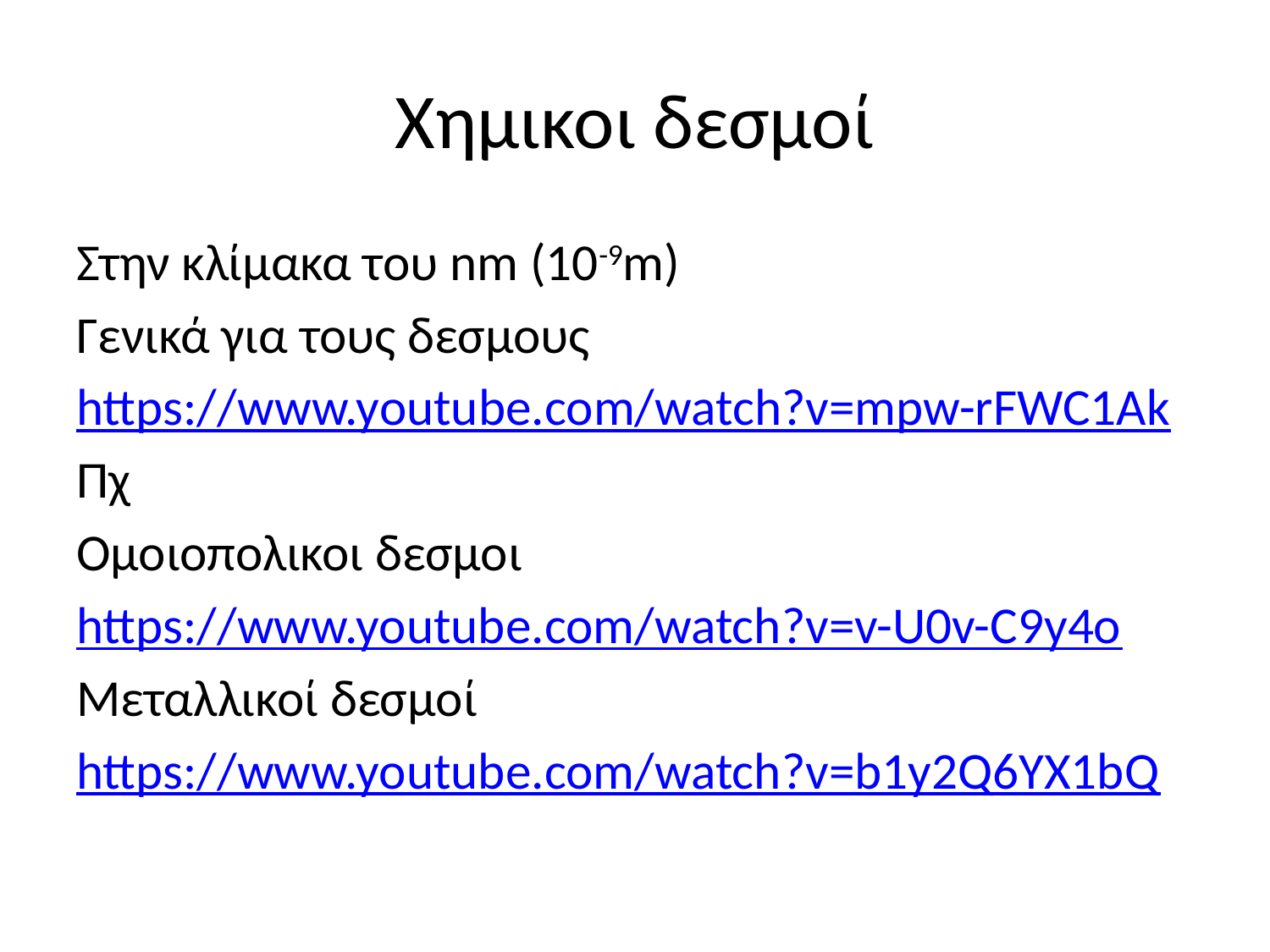

# Χημικοι δεσμοί
Στην κλίμακα του nm (10-9m)
Γενικά για τους δεσμους
https://www.youtube.com/watch?v=mpw-rFWC1Ak
Πχ
Ομοιοπολικοι δεσμοι
https://www.youtube.com/watch?v=v-U0v-C9y4o
Μεταλλικοί δεσμοί
https://www.youtube.com/watch?v=b1y2Q6YX1bQ